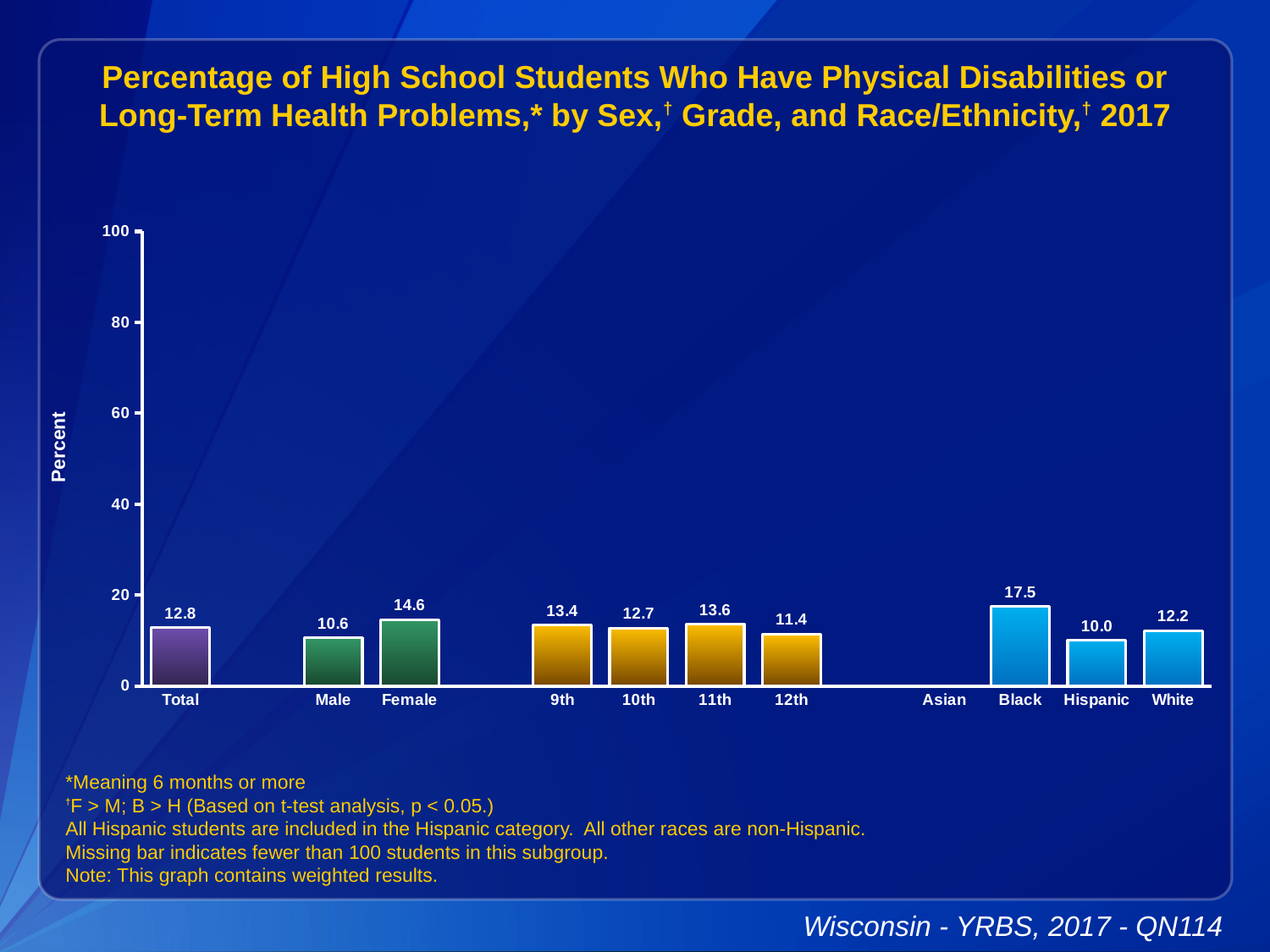

Percentage of High School Students Who Have Physical Disabilities or Long-Term Health Problems,* by Sex,† Grade, and Race/Ethnicity,† 2017

### Chart

| Category | Series 1 |
|---|---|
| Total | 12.8 |
|  | None |
| Male | 10.6 |
| Female | 14.6 |
|  | None |
| 9th | 13.4 |
| 10th | 12.7 |
| 11th | 13.6 |
| 12th | 11.4 |
|  | None |
| Asian | None |
| Black | 17.5 |
| Hispanic | 10.0 |
| White | 12.2 |
*Meaning 6 months or more
†F > M; B > H (Based on t-test analysis, p < 0.05.)
All Hispanic students are included in the Hispanic category.  All other races are non-Hispanic.
Missing bar indicates fewer than 100 students in this subgroup.
Note: This graph contains weighted results.
Wisconsin - YRBS, 2017 - QN114